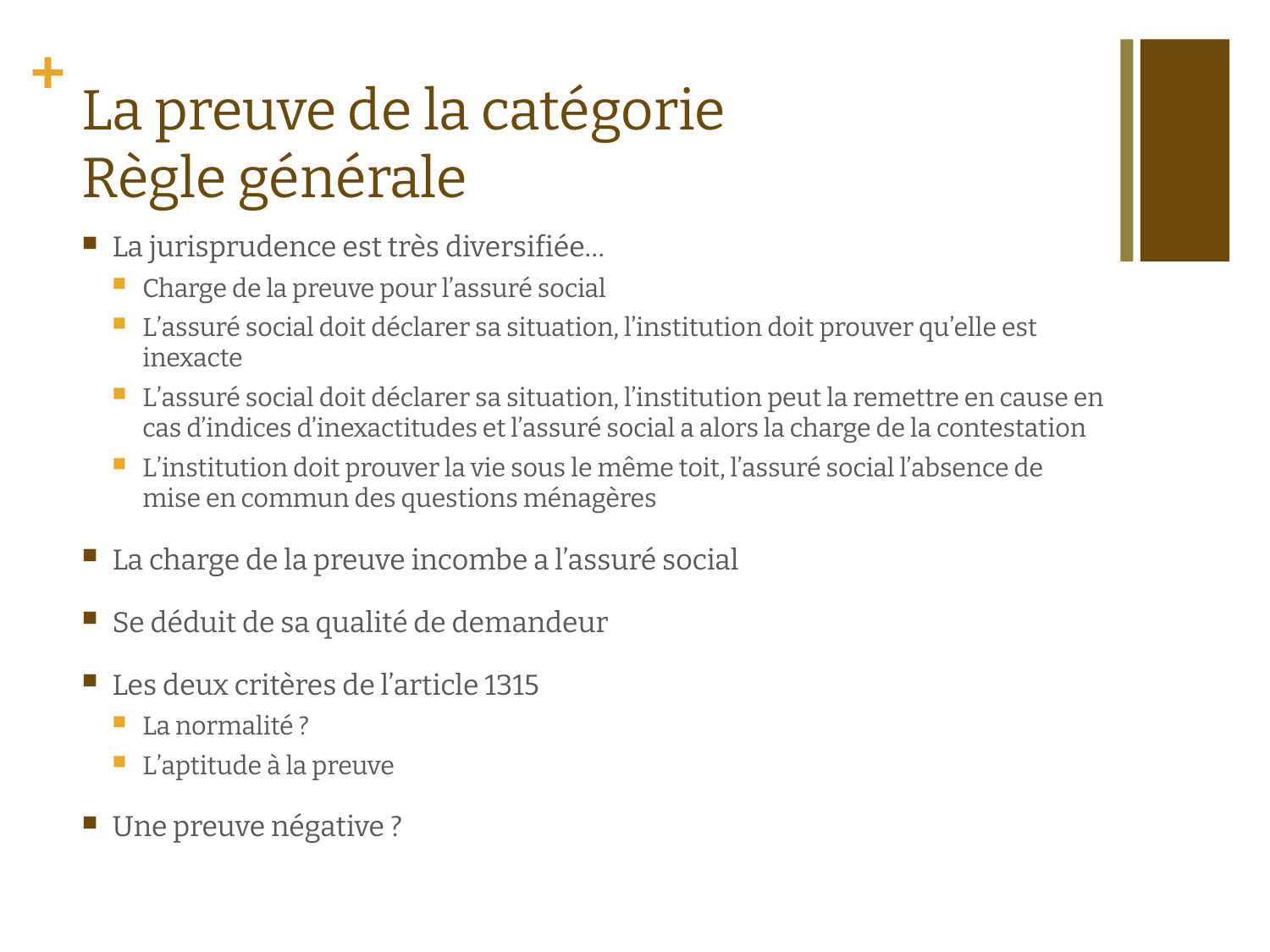

# La preuve de la catégorie Règle générale
La jurisprudence est très diversifiée…
Charge de la preuve pour l’assuré social
L’assuré social doit déclarer sa situation, l’institution doit prouver qu’elle est inexacte
L’assuré social doit déclarer sa situation, l’institution peut la remettre en cause en cas d’indices d’inexactitudes et l’assuré social a alors la charge de la contestation
L’institution doit prouver la vie sous le même toit, l’assuré social l’absence de mise en commun des questions ménagères
La charge de la preuve incombe a l’assuré social
Se déduit de sa qualité de demandeur
Les deux critères de l’article 1315
La normalité ?
L’aptitude à la preuve
Une preuve négative ?